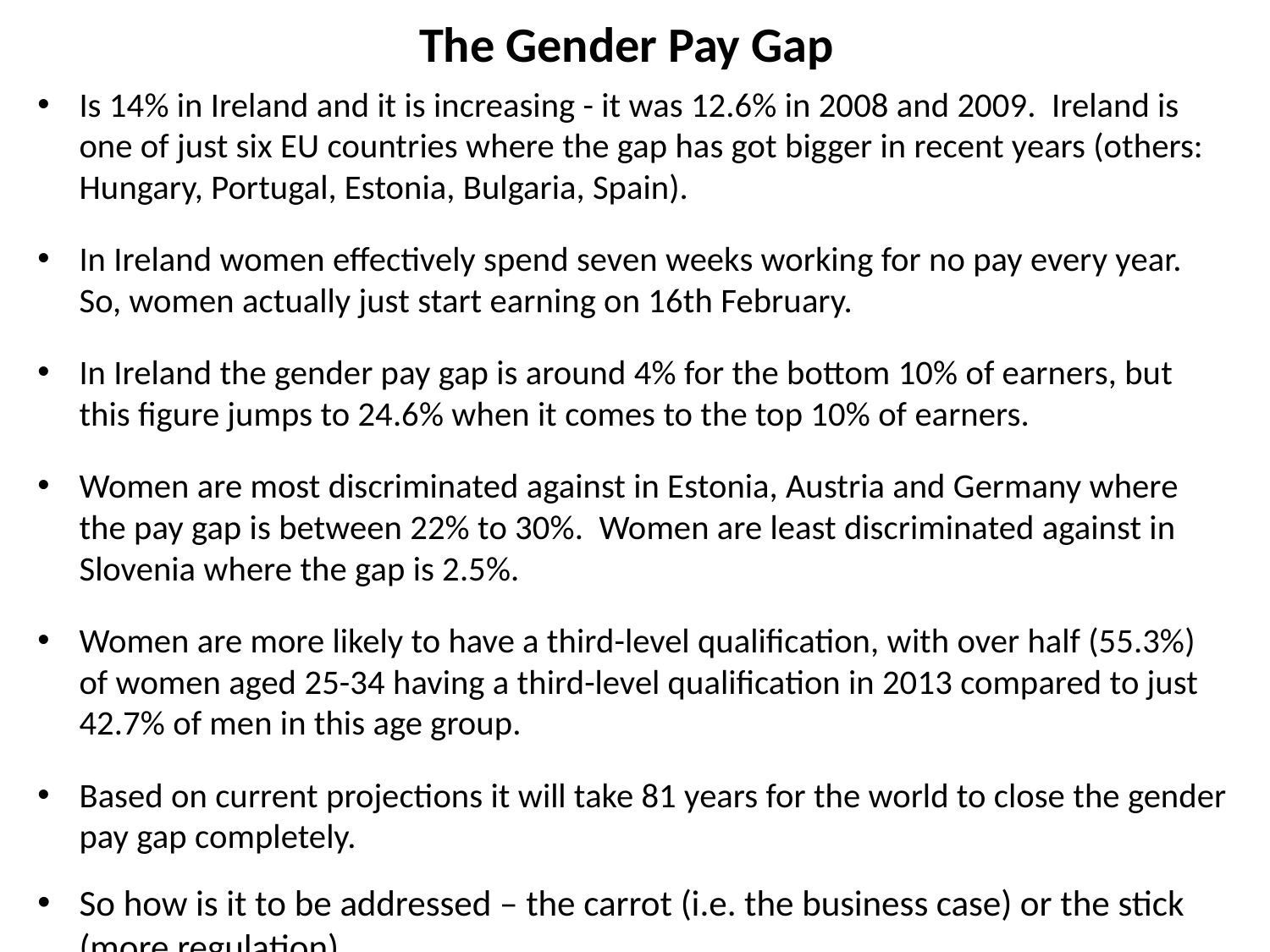

# The Gender Pay Gap
Is 14% in Ireland and it is increasing - it was 12.6% in 2008 and 2009.  Ireland is one of just six EU countries where the gap has got bigger in recent years (others: Hungary, Portugal, Estonia, Bulgaria, Spain).

In Ireland women effectively spend seven weeks working for no pay every year.  So, women actually just start earning on 16th February.

In Ireland the gender pay gap is around 4% for the bottom 10% of earners, but this figure jumps to 24.6% when it comes to the top 10% of earners.

Women are most discriminated against in Estonia, Austria and Germany where the pay gap is between 22% to 30%.  Women are least discriminated against in Slovenia where the gap is 2.5%.

Women are more likely to have a third-level qualification, with over half (55.3%) of women aged 25-34 having a third-level qualification in 2013 compared to just 42.7% of men in this age group.

Based on current projections it will take 81 years for the world to close the gender pay gap completely.

So how is it to be addressed – the carrot (i.e. the business case) or the stick (more regulation)